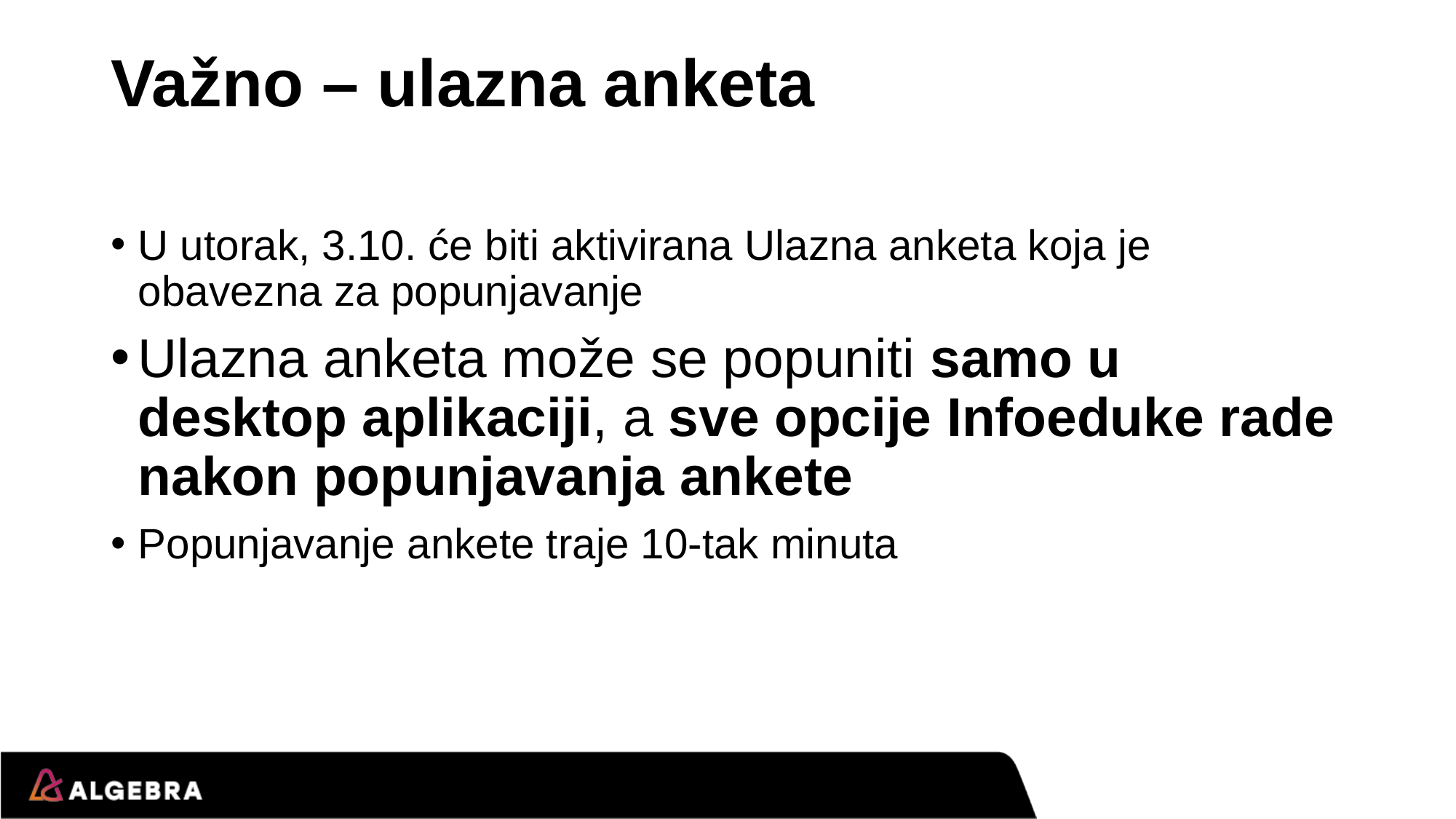

# Važno – ulazna anketa
U utorak, 3.10. će biti aktivirana Ulazna anketa koja je obavezna za popunjavanje
Ulazna anketa može se popuniti samo u desktop aplikaciji, a sve opcije Infoeduke rade nakon popunjavanja ankete
Popunjavanje ankete traje 10-tak minuta